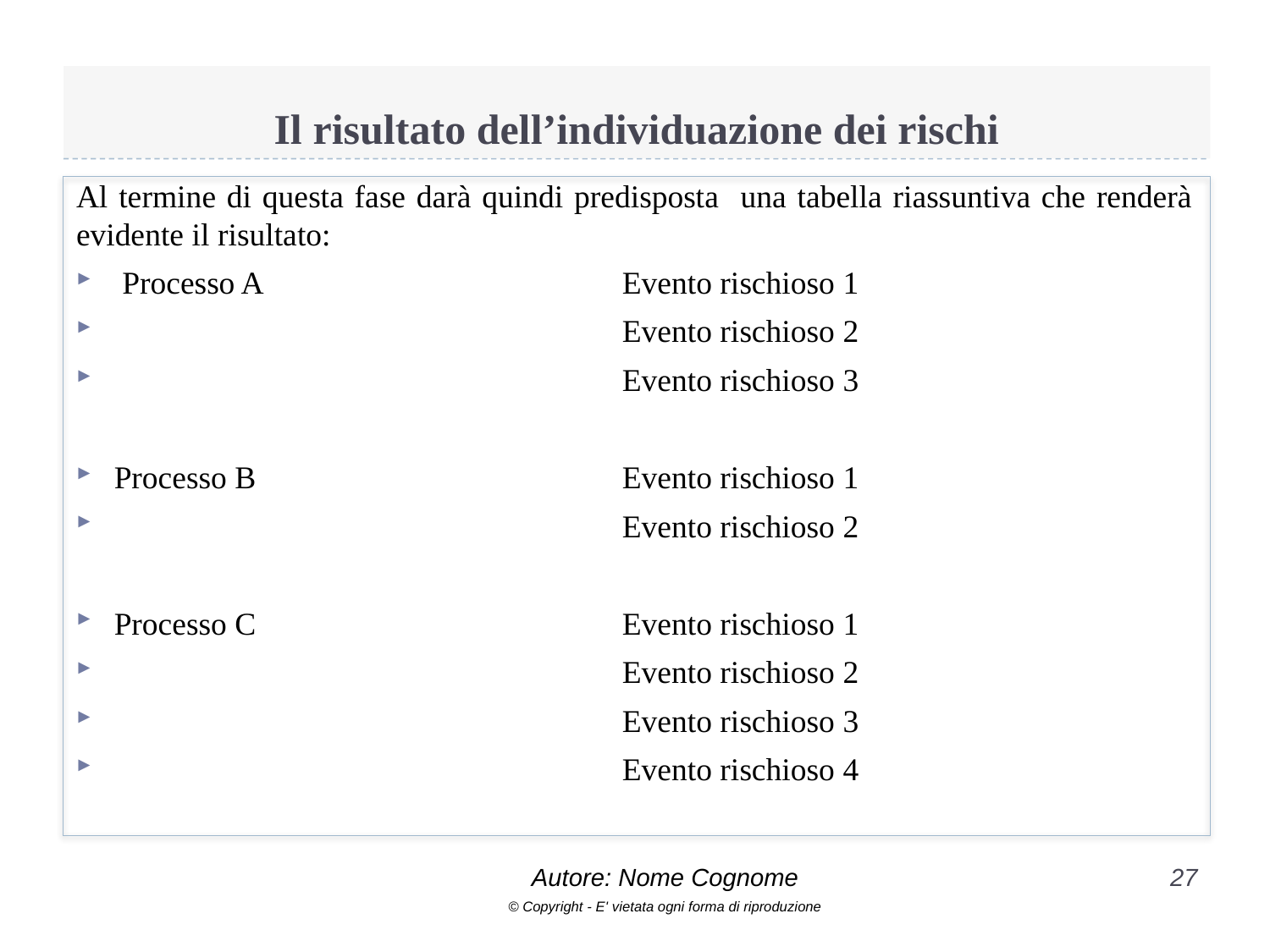

# Il risultato dell’individuazione dei rischi
Al termine di questa fase darà quindi predisposta  una tabella riassuntiva che renderà evidente il risultato:
 Processo A			Evento rischioso 1
				Evento rischioso 2
				Evento rischioso 3

Processo B 			Evento rischioso 1
				Evento rischioso 2

Processo C			Evento rischioso 1
				Evento rischioso 2
				Evento rischioso 3
				Evento rischioso 4